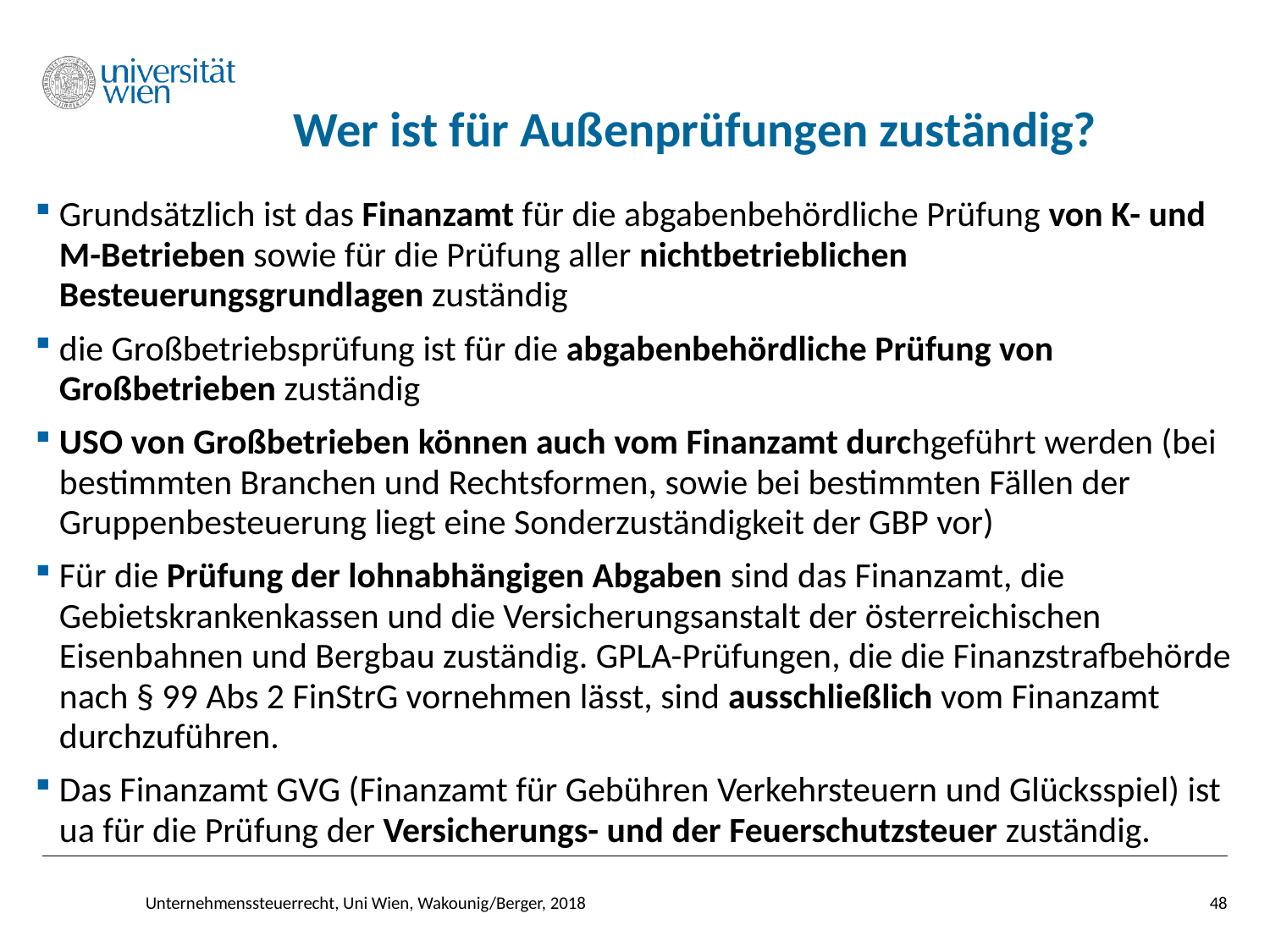

# Wer ist für Außenprüfungen zuständig?
Grundsätzlich ist das Finanzamt für die abgabenbehördliche Prüfung von K- und M-Betrieben sowie für die Prüfung aller nichtbetrieblichen Besteuerungsgrundlagen zuständig
die Großbetriebsprüfung ist für die abgabenbehördliche Prüfung von Großbetrieben zuständig
USO von Großbetrieben können auch vom Finanzamt durchgeführt werden (bei bestimmten Branchen und Rechtsformen, sowie bei bestimmten Fällen der Gruppenbesteuerung liegt eine Sonderzuständigkeit der GBP vor)
Für die Prüfung der lohnabhängigen Abgaben sind das Finanzamt, die Gebietskrankenkassen und die Versicherungsanstalt der österreichischen Eisenbahnen und Bergbau zuständig. GPLA-Prüfungen, die die Finanzstrafbehörde nach § 99 Abs 2 FinStrG vornehmen lässt, sind ausschließlich vom Finanzamt durchzuführen.
Das Finanzamt GVG (Finanzamt für Gebühren Verkehrsteuern und Glücksspiel) ist ua für die Prüfung der Versicherungs- und der Feuerschutzsteuer zuständig.
48
Unternehmenssteuerrecht, Uni Wien, Wakounig/Berger, 2018